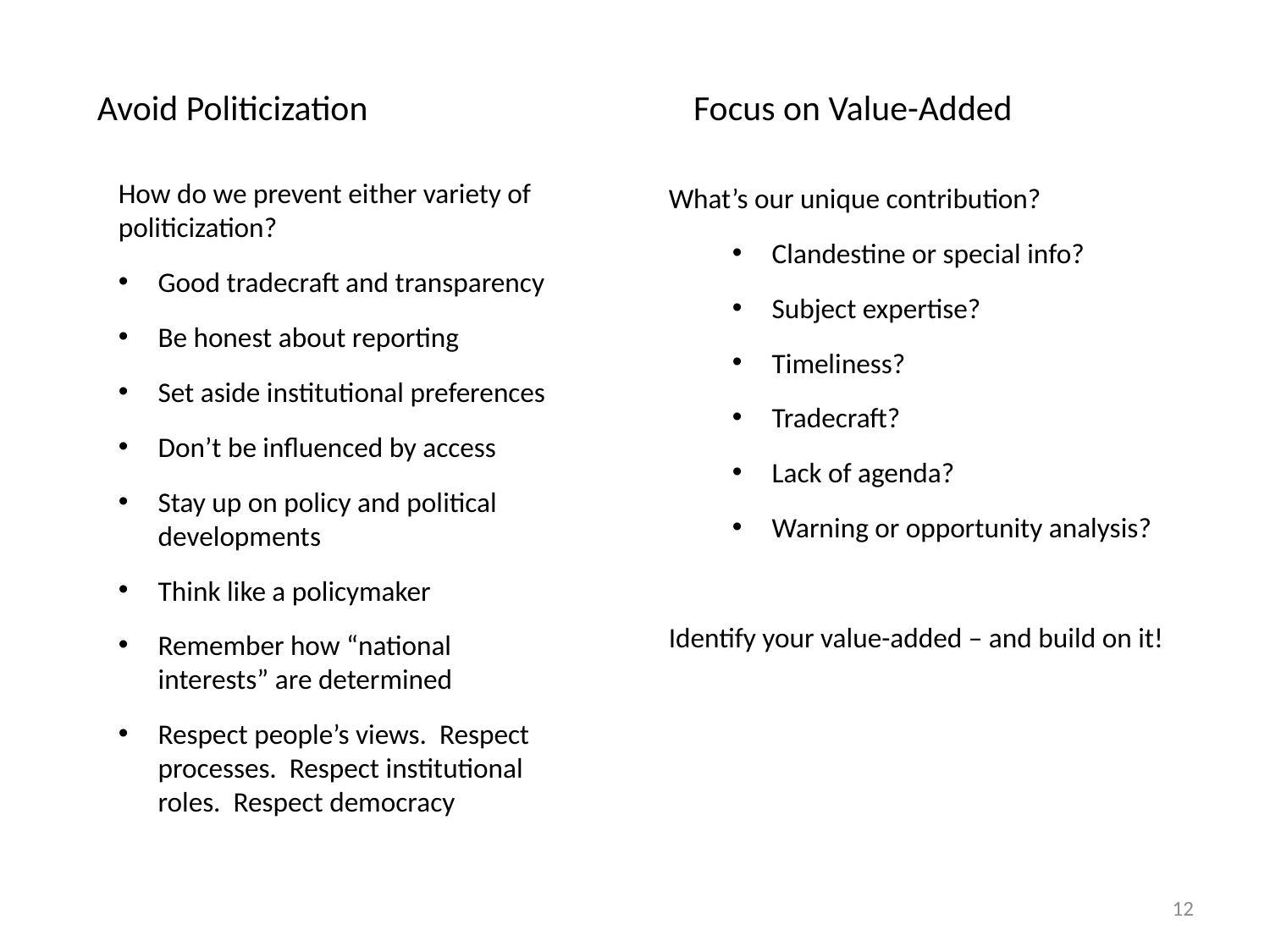

# Avoid Politicization		           Focus on Value-Added
How do we prevent either variety of politicization?
Good tradecraft and transparency
Be honest about reporting
Set aside institutional preferences
Don’t be influenced by access
Stay up on policy and political developments
Think like a policymaker
Remember how “national interests” are determined
Respect people’s views.  Respect processes.  Respect institutional roles.  Respect democracy
What’s our unique contribution?
Clandestine or special info?
Subject expertise?
Timeliness?
Tradecraft?
Lack of agenda?
Warning or opportunity analysis?

Identify your value-added – and build on it!
12